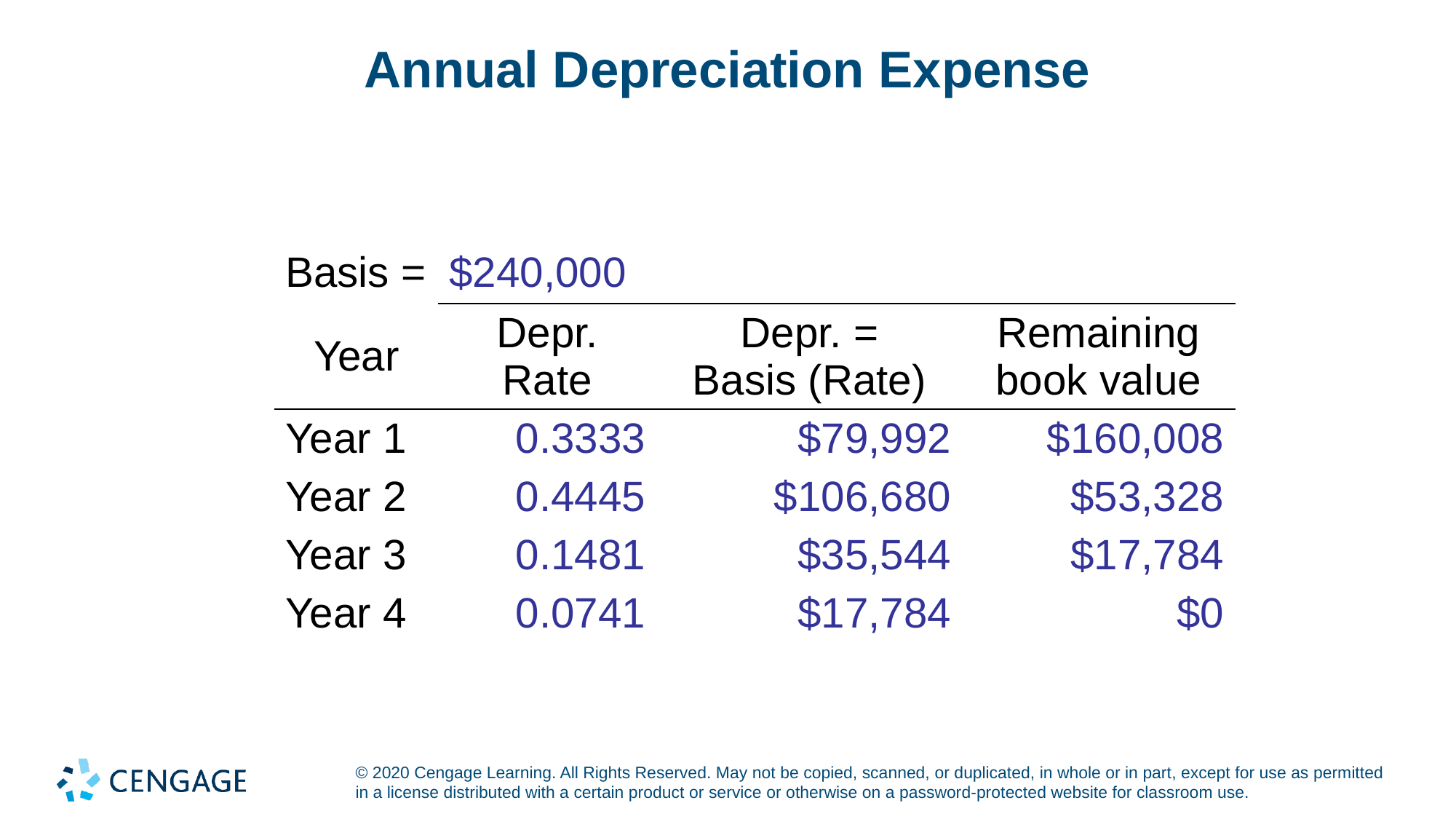

# Annual Depreciation Expense
| Basis = | $240,000 |  |  |
| --- | --- | --- | --- |
| Year | Depr. Rate | Depr. = Basis (Rate) | Remaining book value |
| Year 1 | 0.3333 | $79,992 | $160,008 |
| Year 2 | 0.4445 | $106,680 | $53,328 |
| Year 3 | 0.1481 | $35,544 | $17,784 |
| Year 4 | 0.0741 | $17,784 | $0 |